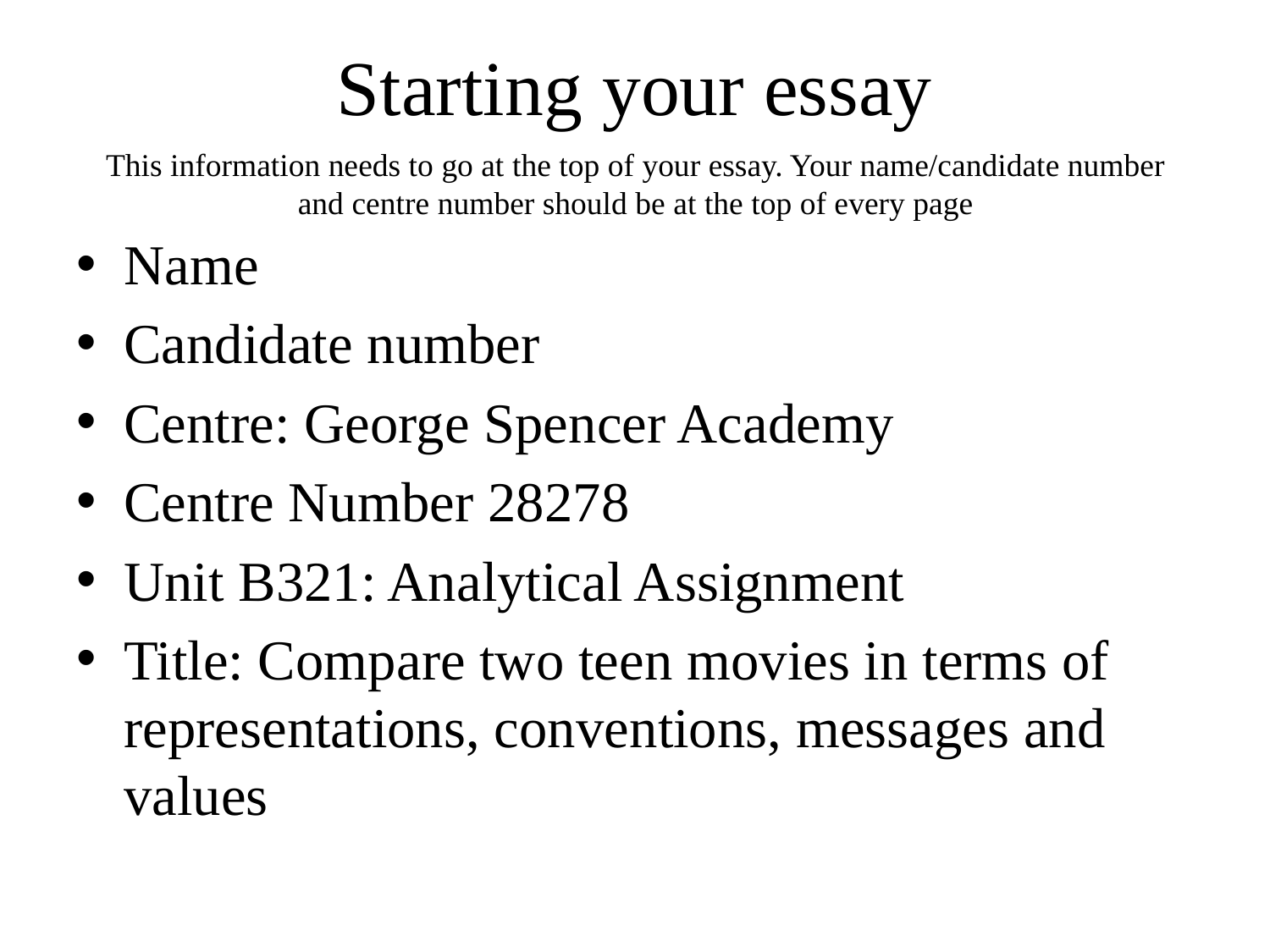

# Starting your essay
This information needs to go at the top of your essay. Your name/candidate number and centre number should be at the top of every page
Name
Candidate number
Centre: George Spencer Academy
Centre Number 28278
Unit B321: Analytical Assignment
Title: Compare two teen movies in terms of representations, conventions, messages and values